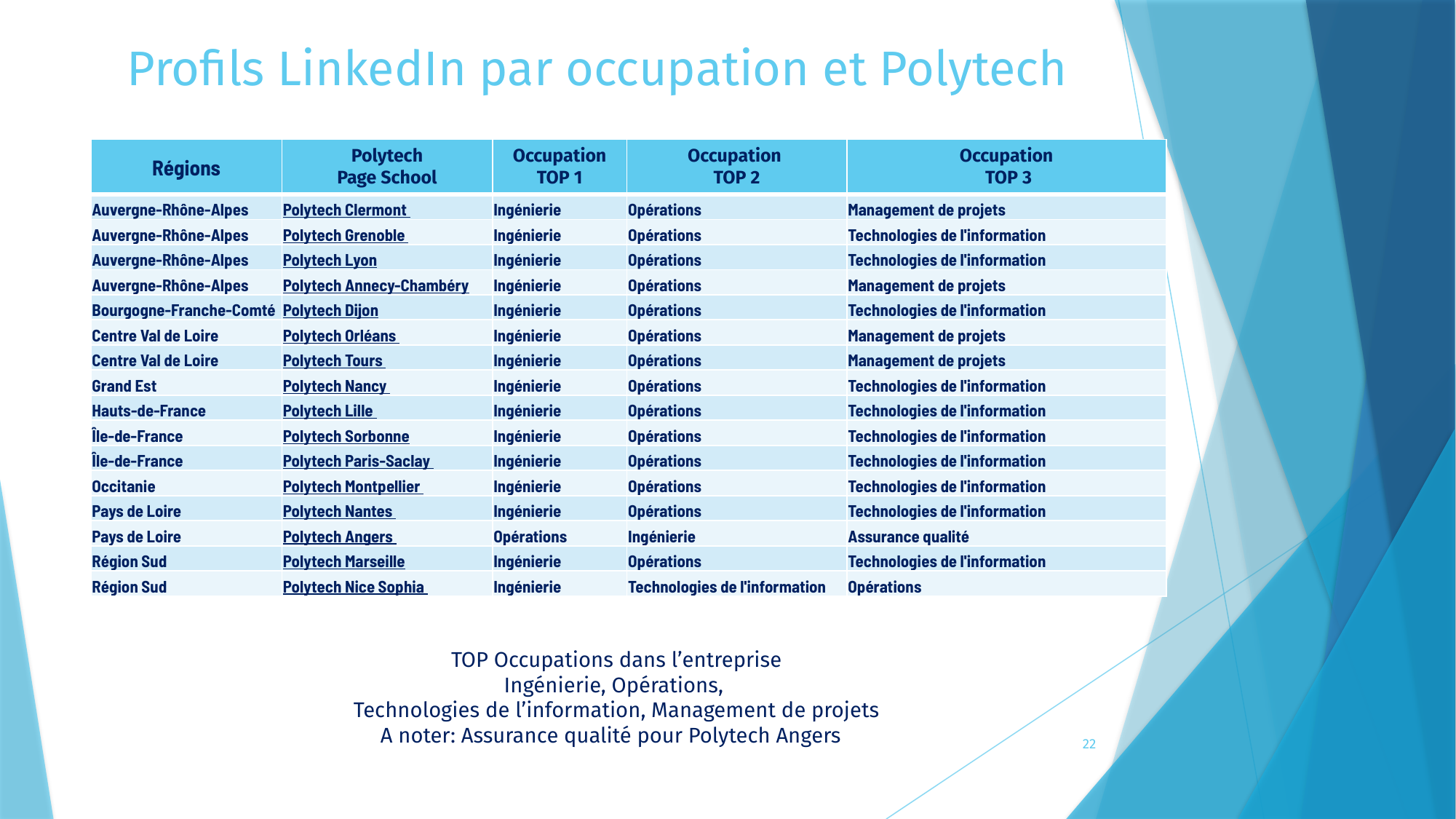

# Profils LinkedIn par occupation et Polytech
| Régions | Polytech Page School | Occupation TOP 1 | Occupation TOP 2 | Occupation TOP 3 |
| --- | --- | --- | --- | --- |
| Auvergne-Rhône-Alpes | Polytech Clermont | Ingénierie | Opérations | Management de projets |
| Auvergne-Rhône-Alpes | Polytech Grenoble | Ingénierie | Opérations | Technologies de l'information |
| Auvergne-Rhône-Alpes | Polytech Lyon | Ingénierie | Opérations | Technologies de l'information |
| Auvergne-Rhône-Alpes | Polytech Annecy-Chambéry | Ingénierie | Opérations | Management de projets |
| Bourgogne-Franche-Comté | Polytech Dijon | Ingénierie | Opérations | Technologies de l'information |
| Centre Val de Loire | Polytech Orléans | Ingénierie | Opérations | Management de projets |
| Centre Val de Loire | Polytech Tours | Ingénierie | Opérations | Management de projets |
| Grand Est | Polytech Nancy | Ingénierie | Opérations | Technologies de l'information |
| Hauts-de-France​ | Polytech Lille | Ingénierie | Opérations | Technologies de l'information |
| Île-de-France​ | Polytech Sorbonne | Ingénierie | Opérations | Technologies de l'information |
| Île-de-France​ | Polytech Paris-Saclay | Ingénierie | Opérations | Technologies de l'information |
| Occitanie | Polytech Montpellier | Ingénierie | Opérations | Technologies de l'information |
| Pays de Loire | Polytech Nantes | Ingénierie | Opérations | Technologies de l'information |
| Pays de Loire | Polytech Angers | Opérations | Ingénierie | Assurance qualité |
| Région Sud​ | Polytech Marseille | Ingénierie | Opérations | Technologies de l'information |
| Région Sud​ | Polytech Nice Sophia | Ingénierie | Technologies de l'information | Opérations |
TOP Occupations dans l’entreprise
Ingénierie, Opérations,
Technologies de l’information, Management de projets
A noter: Assurance qualité pour Polytech Angers
22